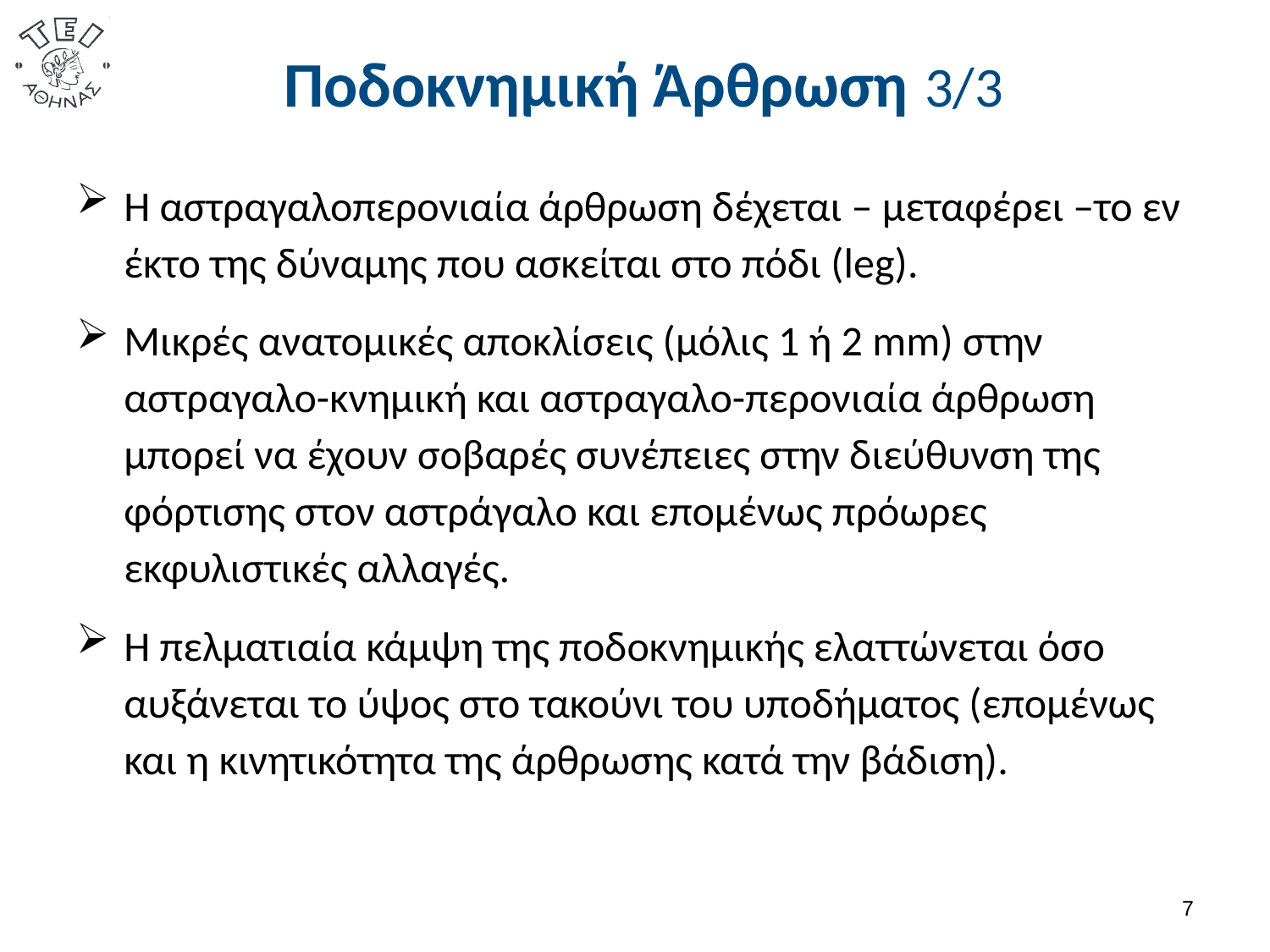

# Ποδοκνημική Άρθρωση 3/3
Η αστραγαλοπερονιαία άρθρωση δέχεται – μεταφέρει –το εν έκτο της δύναμης που ασκείται στο πόδι (leg).
Μικρές ανατομικές αποκλίσεις (μόλις 1 ή 2 mm) στην αστραγαλο-κνημική και αστραγαλο-περονιαία άρθρωση μπορεί να έχουν σοβαρές συνέπειες στην διεύθυνση της φόρτισης στον αστράγαλο και επομένως πρόωρες εκφυλιστικές αλλαγές.
Η πελματιαία κάμψη της ποδοκνημικής ελαττώνεται όσο αυξάνεται το ύψος στο τακούνι του υποδήματος (επομένως και η κινητικότητα της άρθρωσης κατά την βάδιση).
7